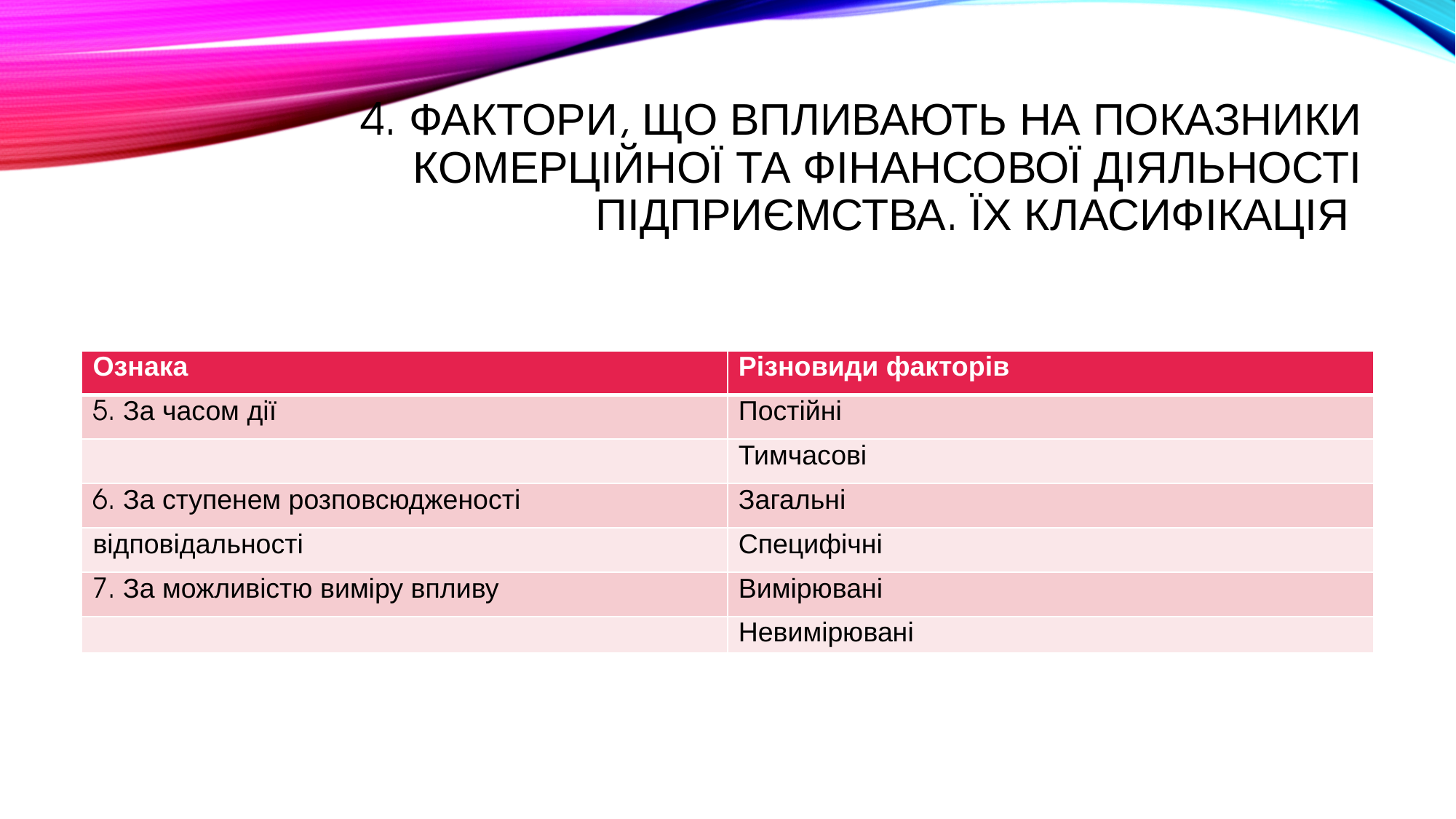

# 4. фактори, що впливають на показники комерційної та фінансової діяльності підприємства. Їх класифікація
| Ознака | Різновиди факторів |
| --- | --- |
| 5. За часом дії | Постійні |
|  | Тимчасові |
| 6. За ступенем розповсюдженості | Загальні |
| відповідальності | Специфічні |
| 7. За можливістю виміру впливу | Вимірювані |
|  | Невимірювані |